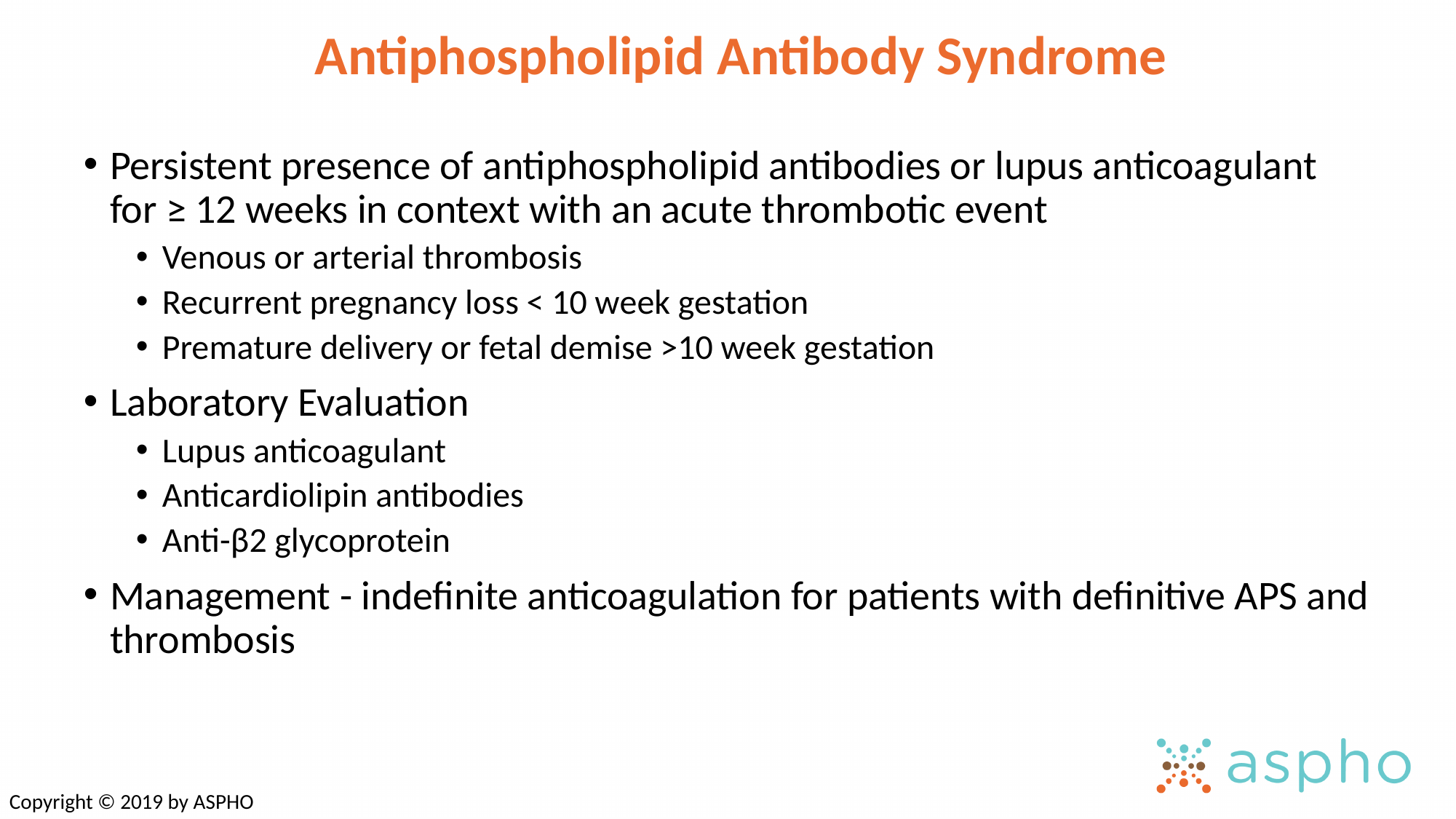

# Antiphospholipid Antibody Syndrome
Persistent presence of antiphospholipid antibodies or lupus anticoagulant for ≥ 12 weeks in context with an acute thrombotic event
Venous or arterial thrombosis
Recurrent pregnancy loss < 10 week gestation
Premature delivery or fetal demise >10 week gestation
Laboratory Evaluation
Lupus anticoagulant
Anticardiolipin antibodies
Anti-β2 glycoprotein
Management - indefinite anticoagulation for patients with definitive APS and thrombosis

Copyright © 2019 by ASPHO